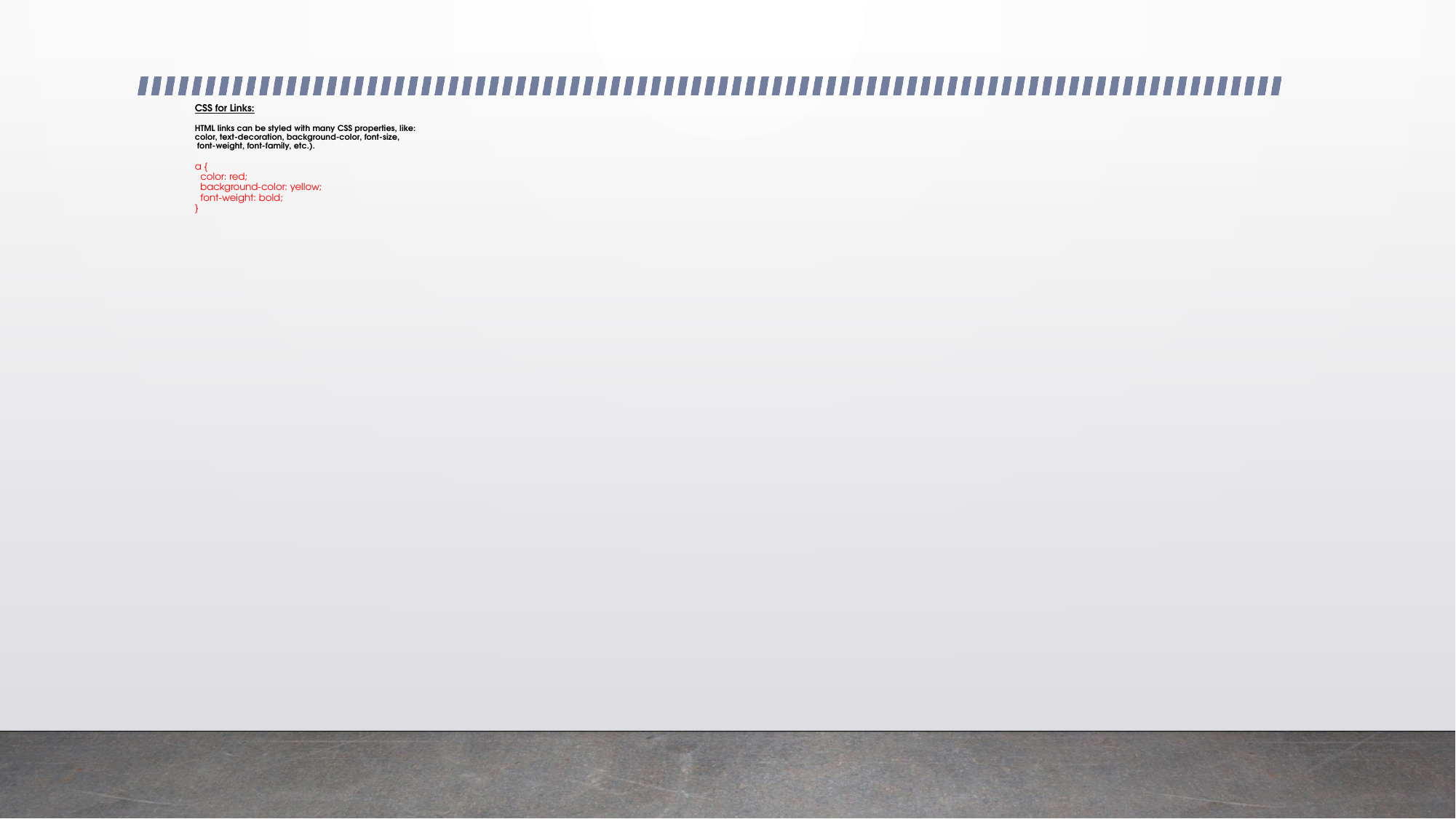

# CSS for Links: HTML links can be styled with many CSS properties, like: color, text-decoration, background-color, font-size, font-weight, font-family, etc.). a {   color: red;   background-color: yellow;   font-weight: bold; }